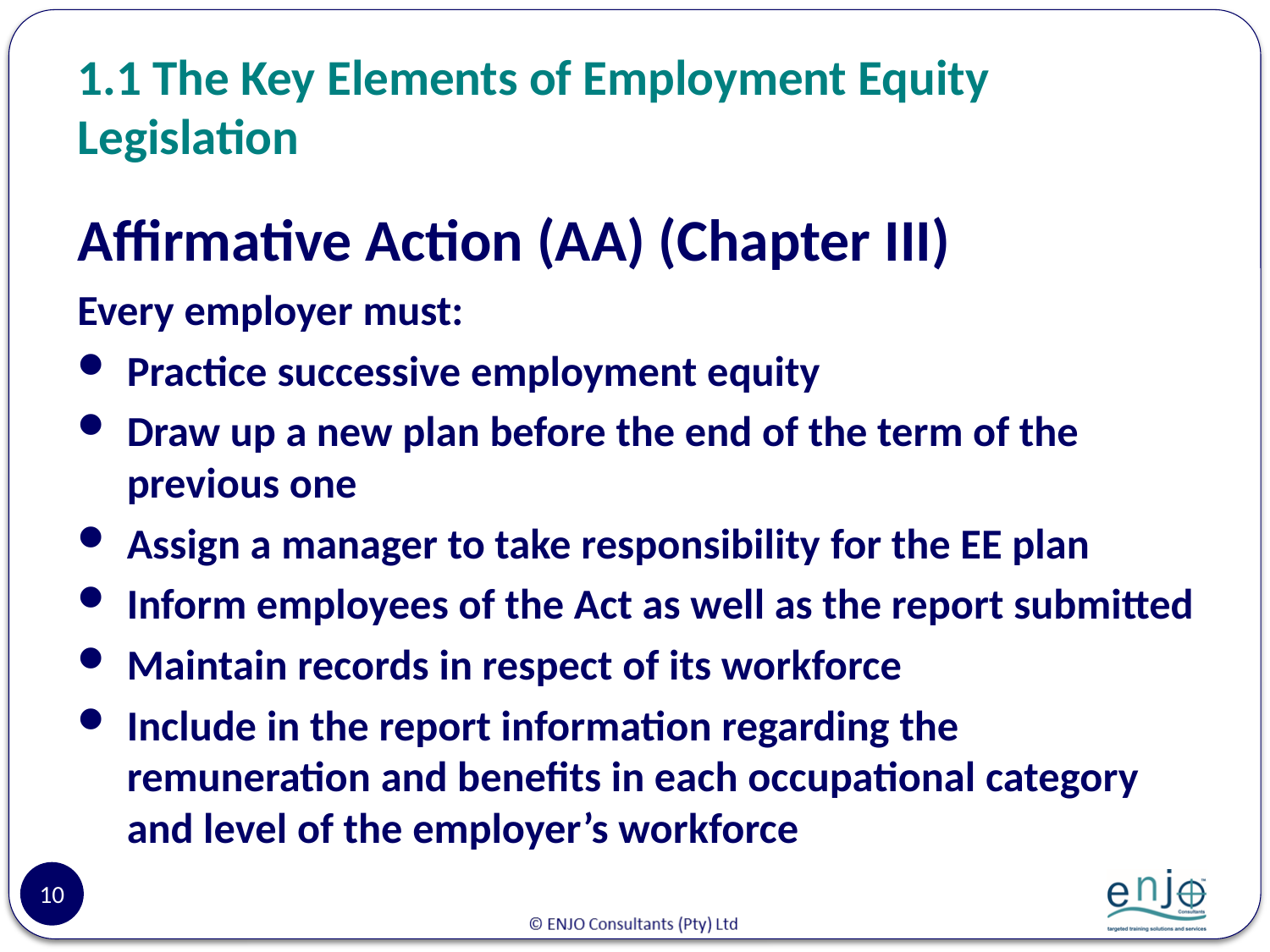

# 1.1 The Key Elements of Employment Equity Legislation
Affirmative Action (AA) (Chapter III)
Every employer must:
Practice successive employment equity
Draw up a new plan before the end of the term of the previous one
Assign a manager to take responsibility for the EE plan
Inform employees of the Act as well as the report submitted
Maintain records in respect of its workforce
Include in the report information regarding the remuneration and benefits in each occupational category and level of the employer’s workforce
10